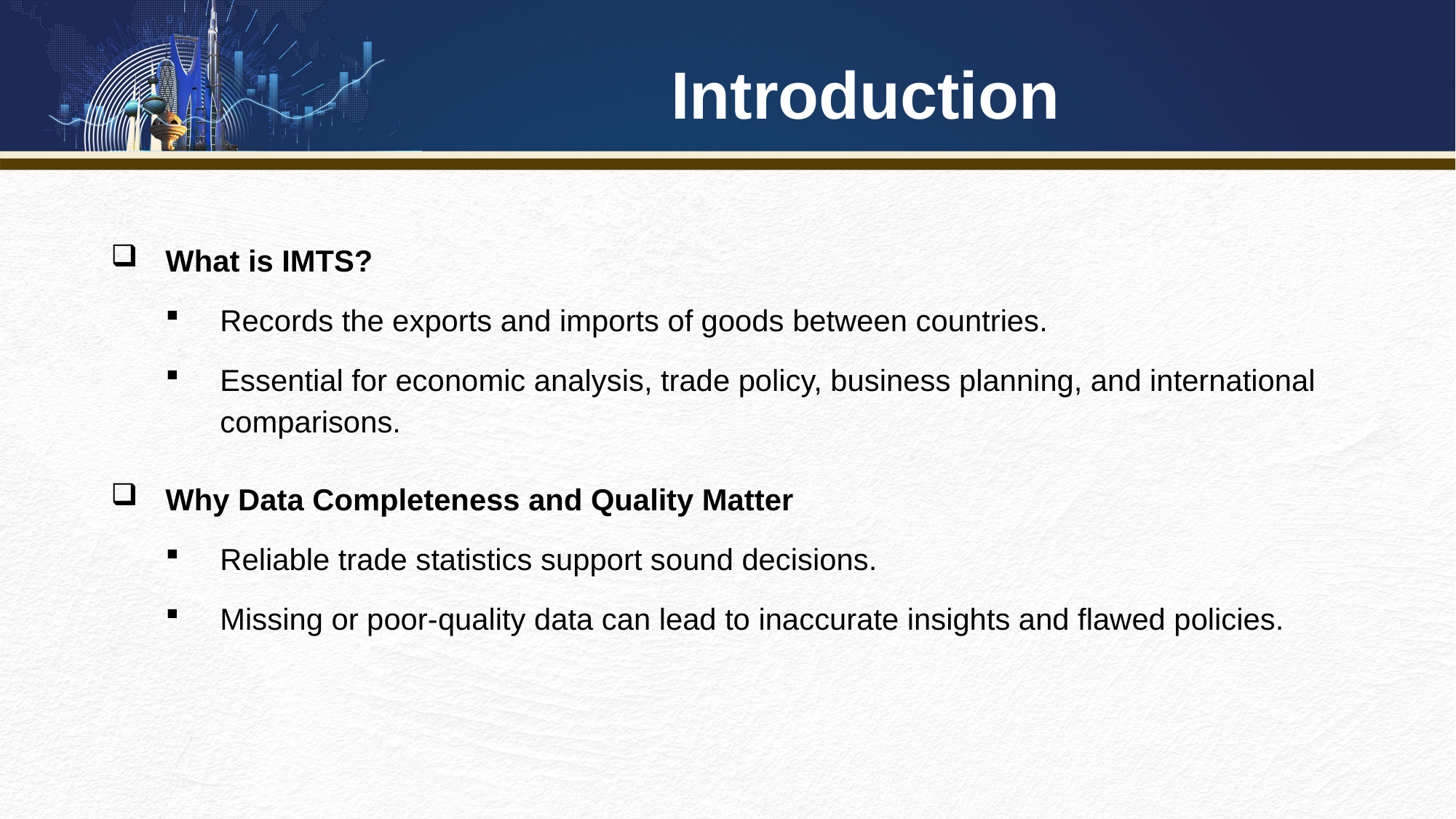

# Introduction
What is IMTS?
Records the exports and imports of goods between countries.
Essential for economic analysis, trade policy, business planning, and international comparisons.
Why Data Completeness and Quality Matter
Reliable trade statistics support sound decisions.
Missing or poor-quality data can lead to inaccurate insights and flawed policies.